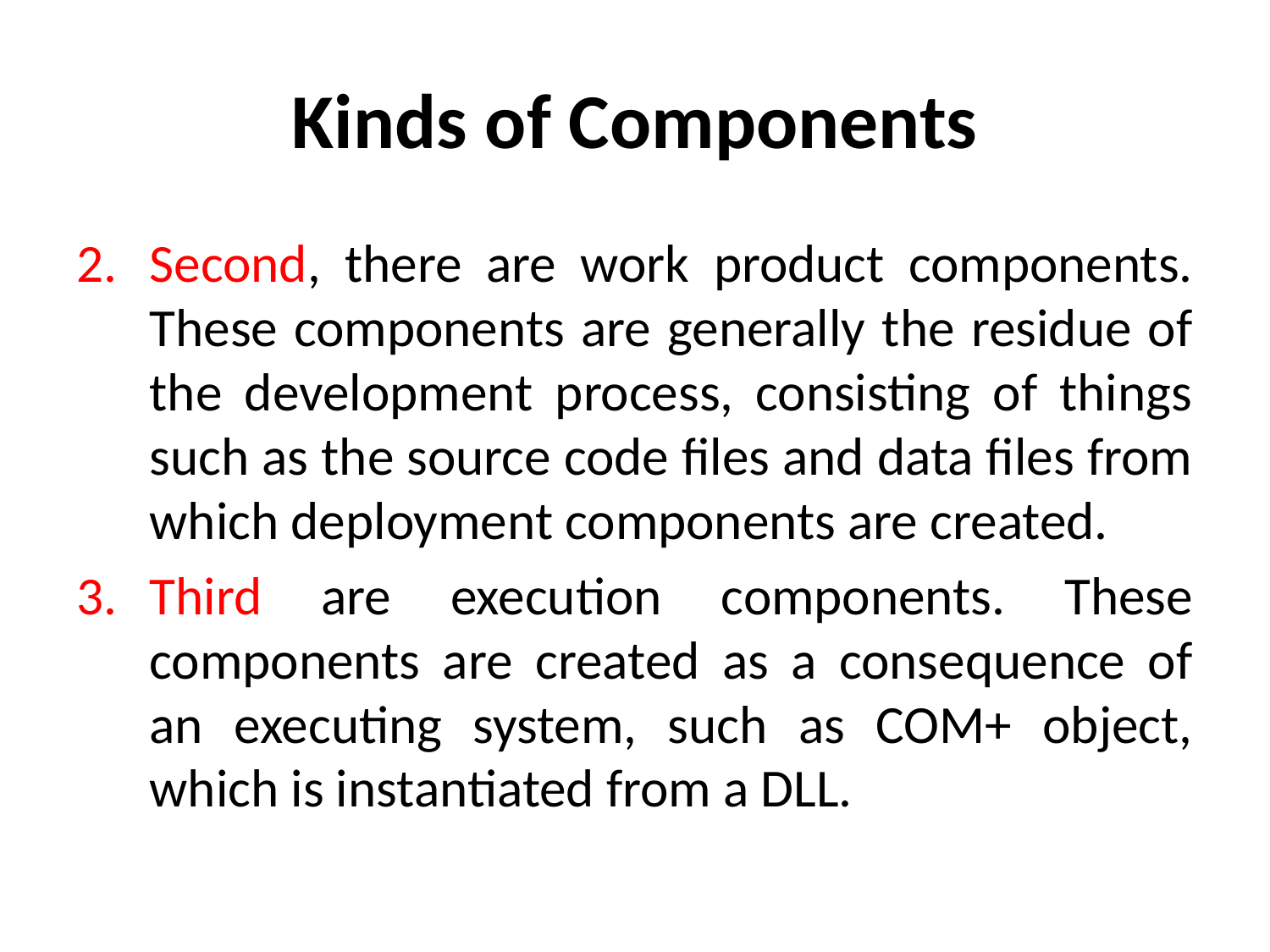

# Kinds of Components
Second, there are work product components. These components are generally the residue of the development process, consisting of things such as the source code files and data files from which deployment components are created.
Third are execution components. These components are created as a consequence of an executing system, such as COM+ object, which is instantiated from a DLL.